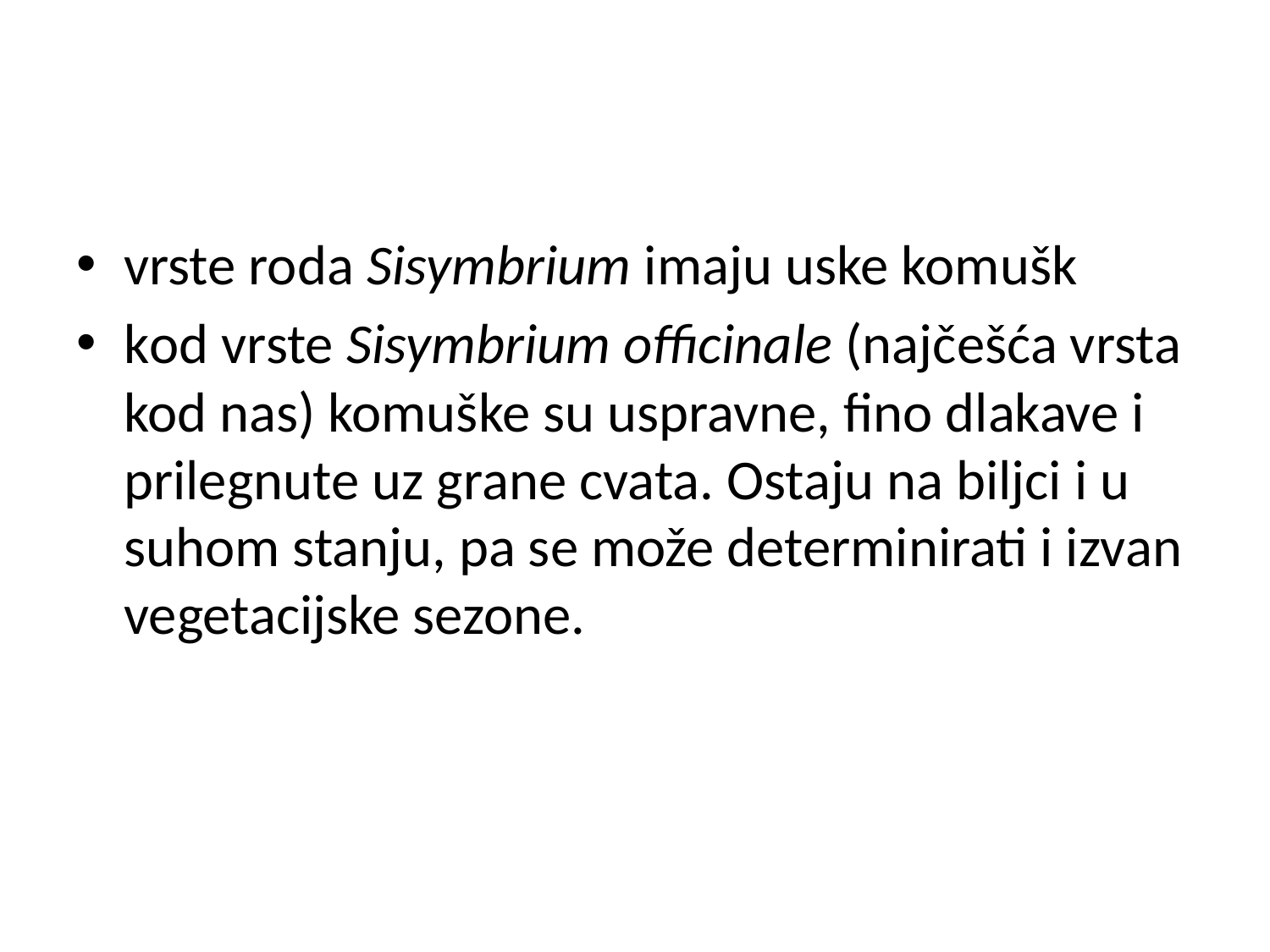

#
vrste roda Sisymbrium imaju uske komušk
kod vrste Sisymbrium officinale (najčešća vrsta kod nas) komuške su uspravne, fino dlakave i prilegnute uz grane cvata. Ostaju na biljci i u suhom stanju, pa se može determinirati i izvan vegetacijske sezone.